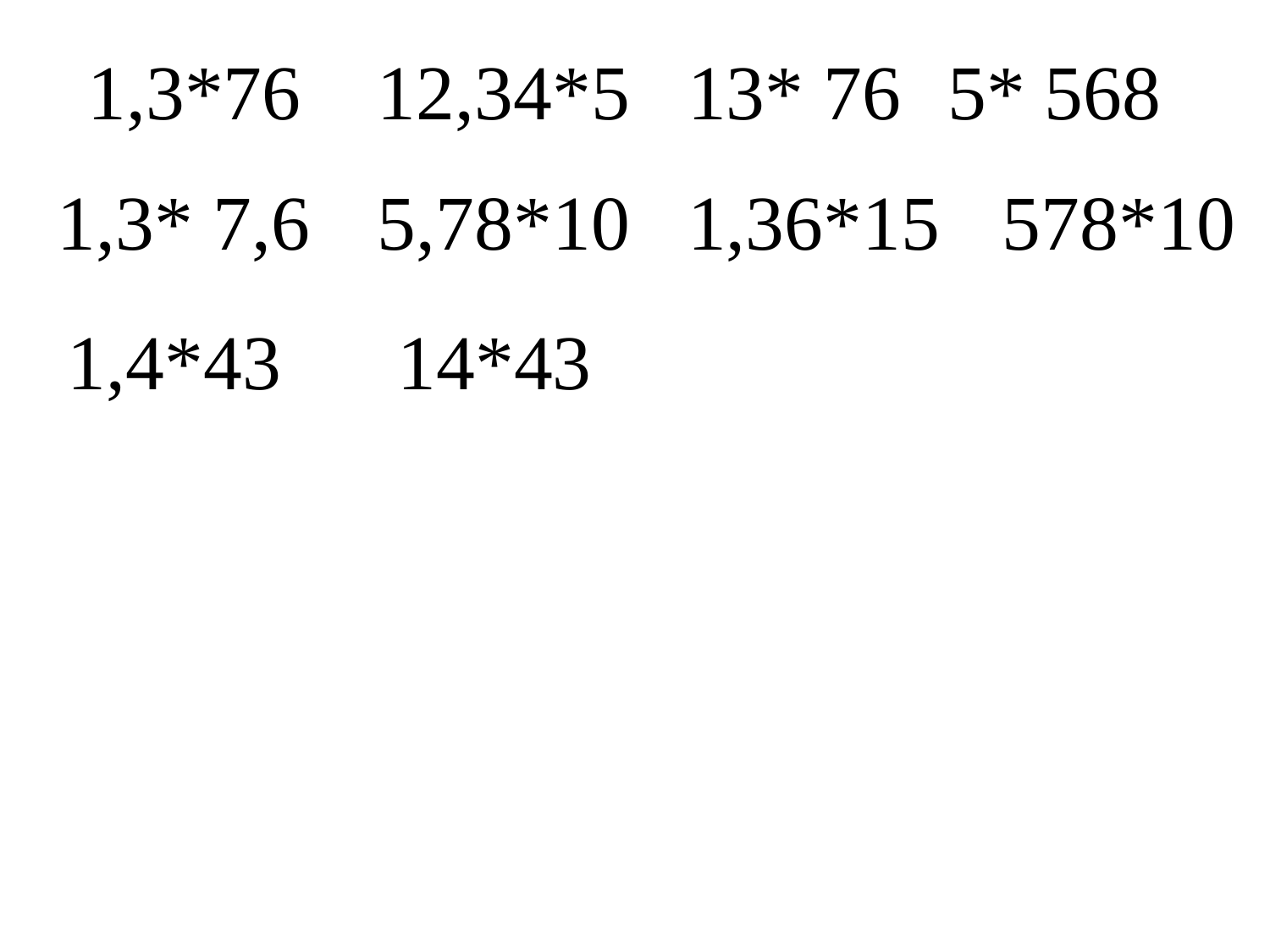

1,3*76
12,34*5
13* 76
5* 568
1,3* 7,6
5,78*10
1,36*15
578*10
1,4*43
14*43